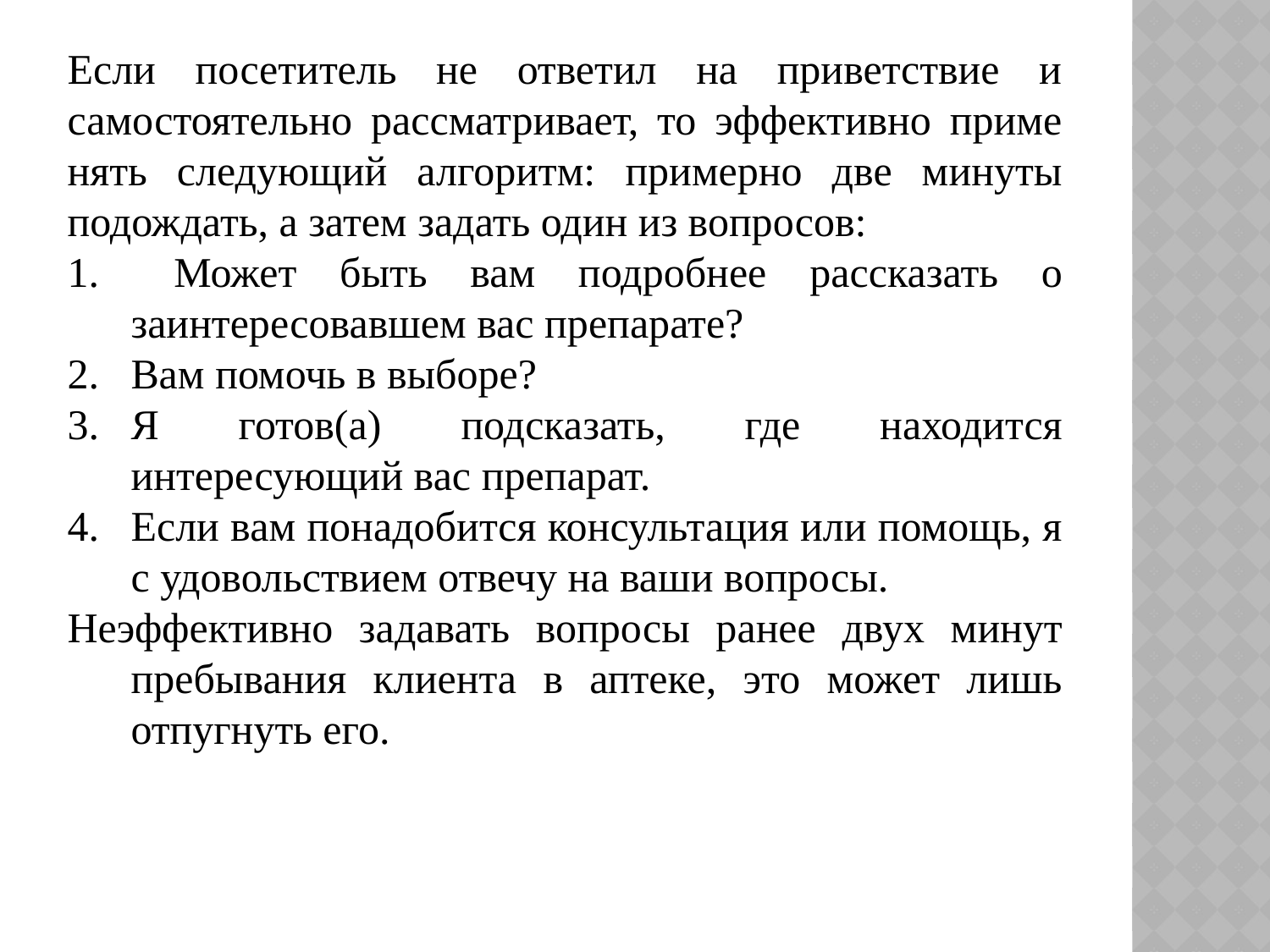

Если посетитель не ответил на приветствие и самостоятельно рассматривает, то эффективно приме­нять следующий алгоритм: примерно две минуты подождать, а затем задать один из вопросов:
 Может быть вам подробнее рас­сказать о заинтересовавшем вас препарате?
Вам помочь в выборе?
Я готов(а) подсказать, где находится интересующий вас препарат.
Если вам понадобится консультация или помощь, я с удовольствием от­вечу на ваши вопросы.
Неэффективно задавать вопросы ранее двух минут пребывания клиента в аптеке, это может лишь отпугнуть его.